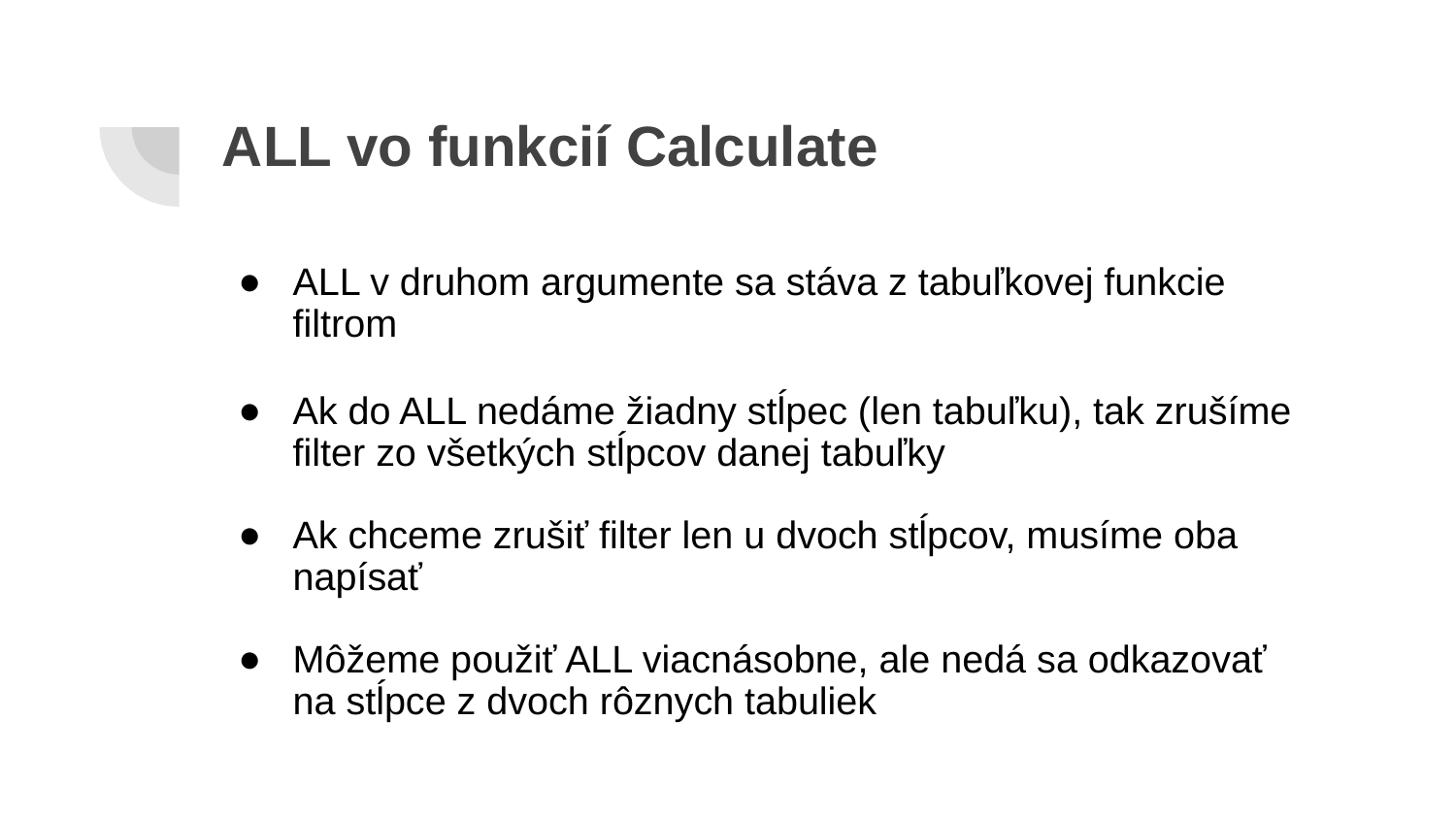

# ALL vo funkcií Calculate
ALL v druhom argumente sa stáva z tabuľkovej funkcie filtrom
Ak do ALL nedáme žiadny stĺpec (len tabuľku), tak zrušíme filter zo všetkých stĺpcov danej tabuľky
Ak chceme zrušiť filter len u dvoch stĺpcov, musíme oba napísať
Môžeme použiť ALL viacnásobne, ale nedá sa odkazovať na stĺpce z dvoch rôznych tabuliek